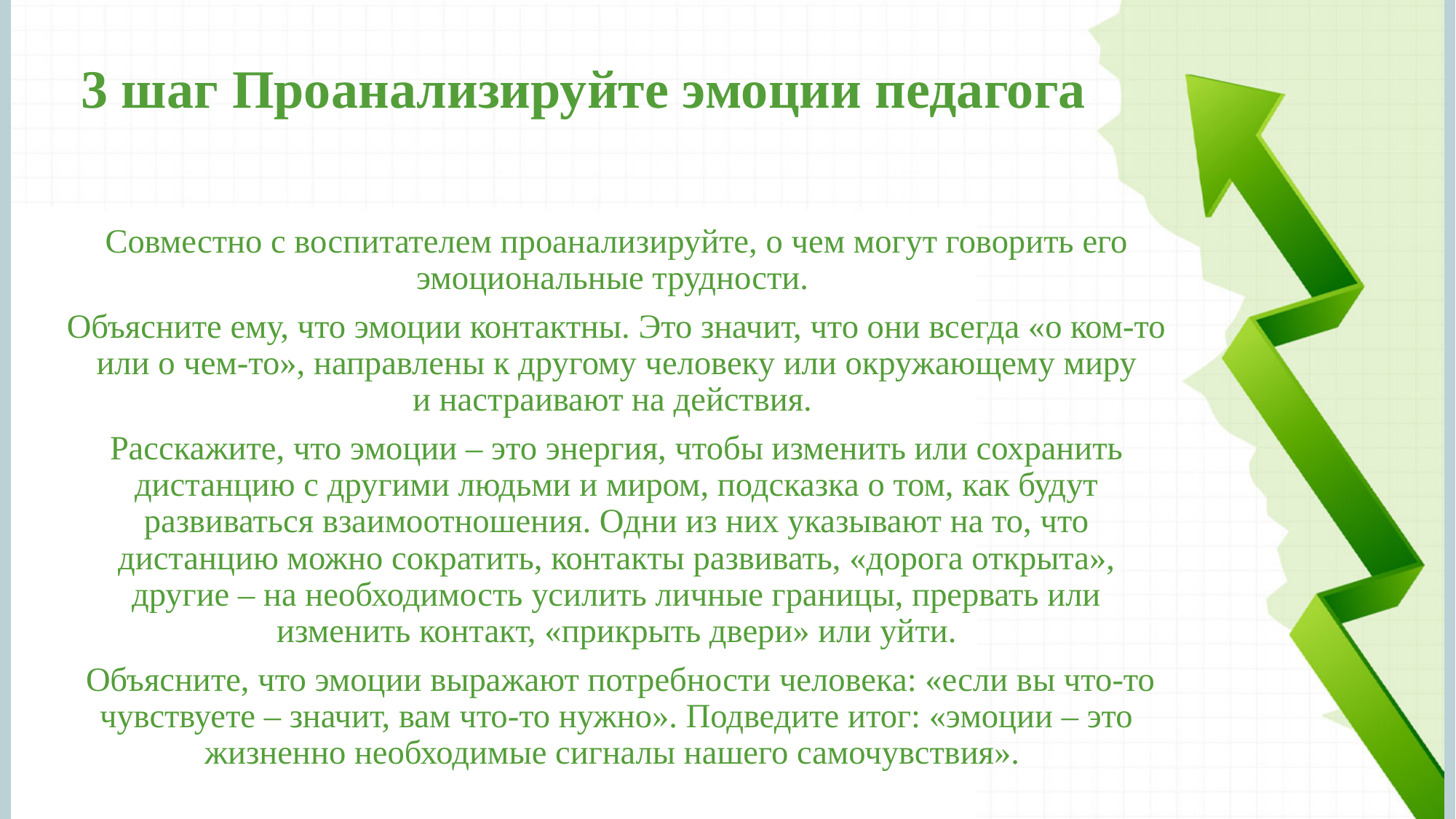

# 3 шаг Проанализируйте эмоции педагога
Совместно с воспитателем проанализируйте, о чем могут говорить его эмоциональные трудности.
Объясните ему, что эмоции контактны. Это значит, что они всегда «о ком-то или о чем-то», направлены к другому человеку или окружающему миру и настраивают на действия.
Расскажите, что эмоции – это энергия, чтобы изменить или сохранить дистанцию с другими людьми и миром, подсказка о том, как будут развиваться взаимоотношения. Одни из них указывают на то, что дистанцию можно сократить, контакты развивать, «дорога открыта», другие – на необходимость усилить личные границы, прервать или изменить контакт, «прикрыть двери» или уйти.
 Объясните, что эмоции выражают потребности человека: «если вы что-то чувствуете – значит, вам что-то нужно». Подведите итог: «эмоции – это жизненно необходимые сигналы нашего самочувствия».